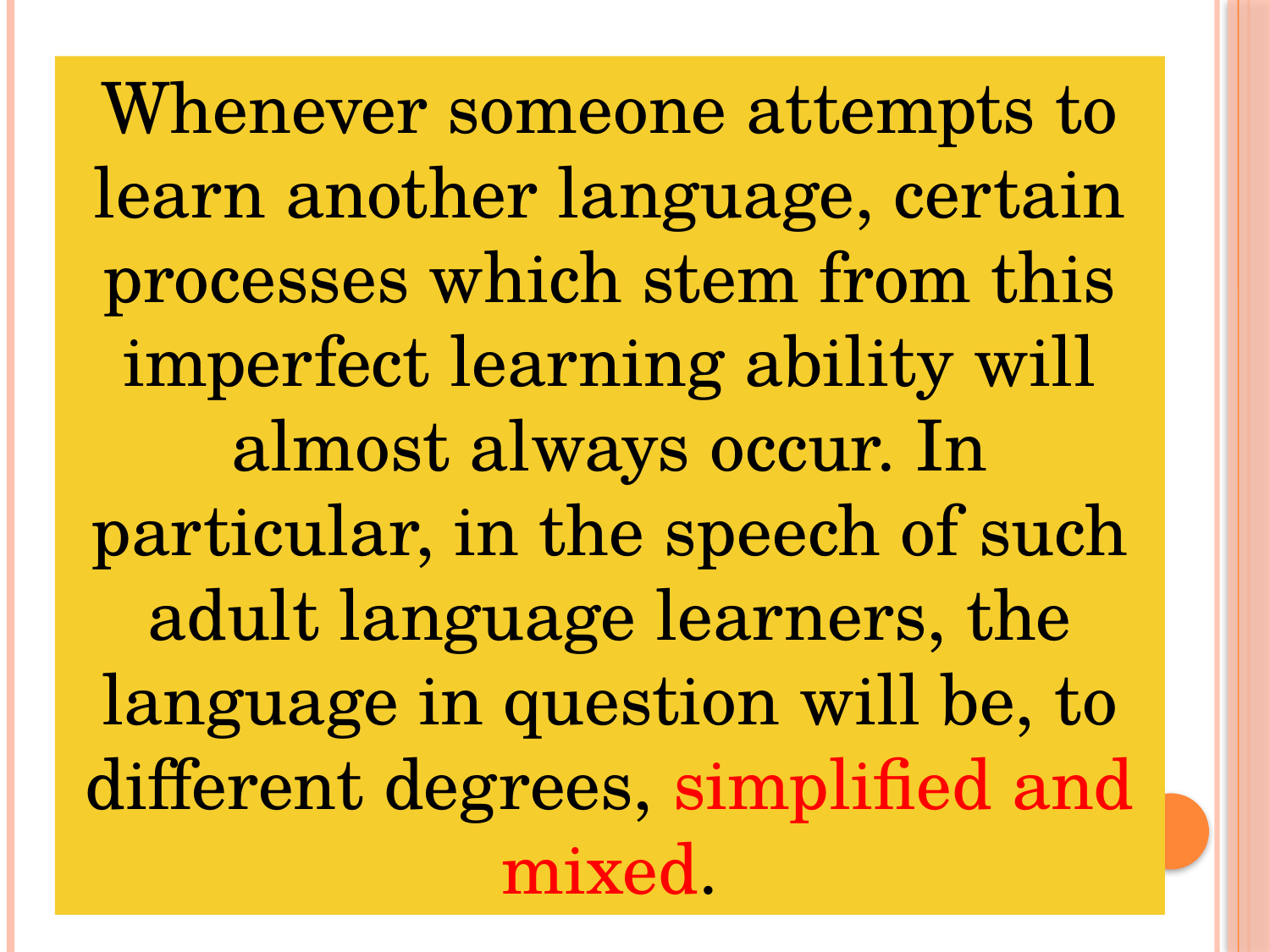

Whenever someone attempts to learn another language, certain processes which stem from this imperfect learning ability will almost always occur. In particular, in the speech of such adult language learners, the language in question will be, to different degrees, simplified and mixed.